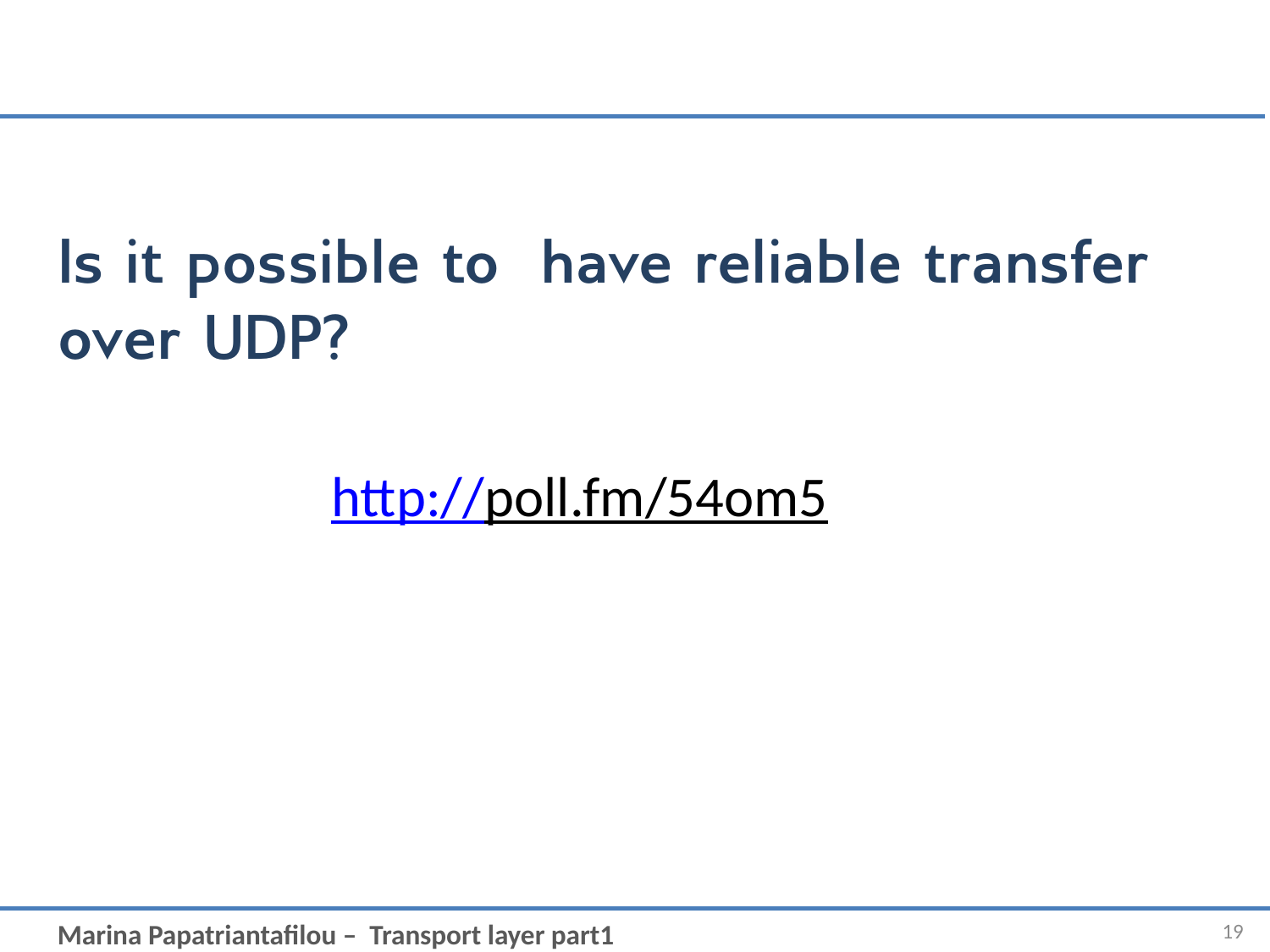

# Is it possible to  have reliable transfer over UDP?
http://poll.fm/54om5
19